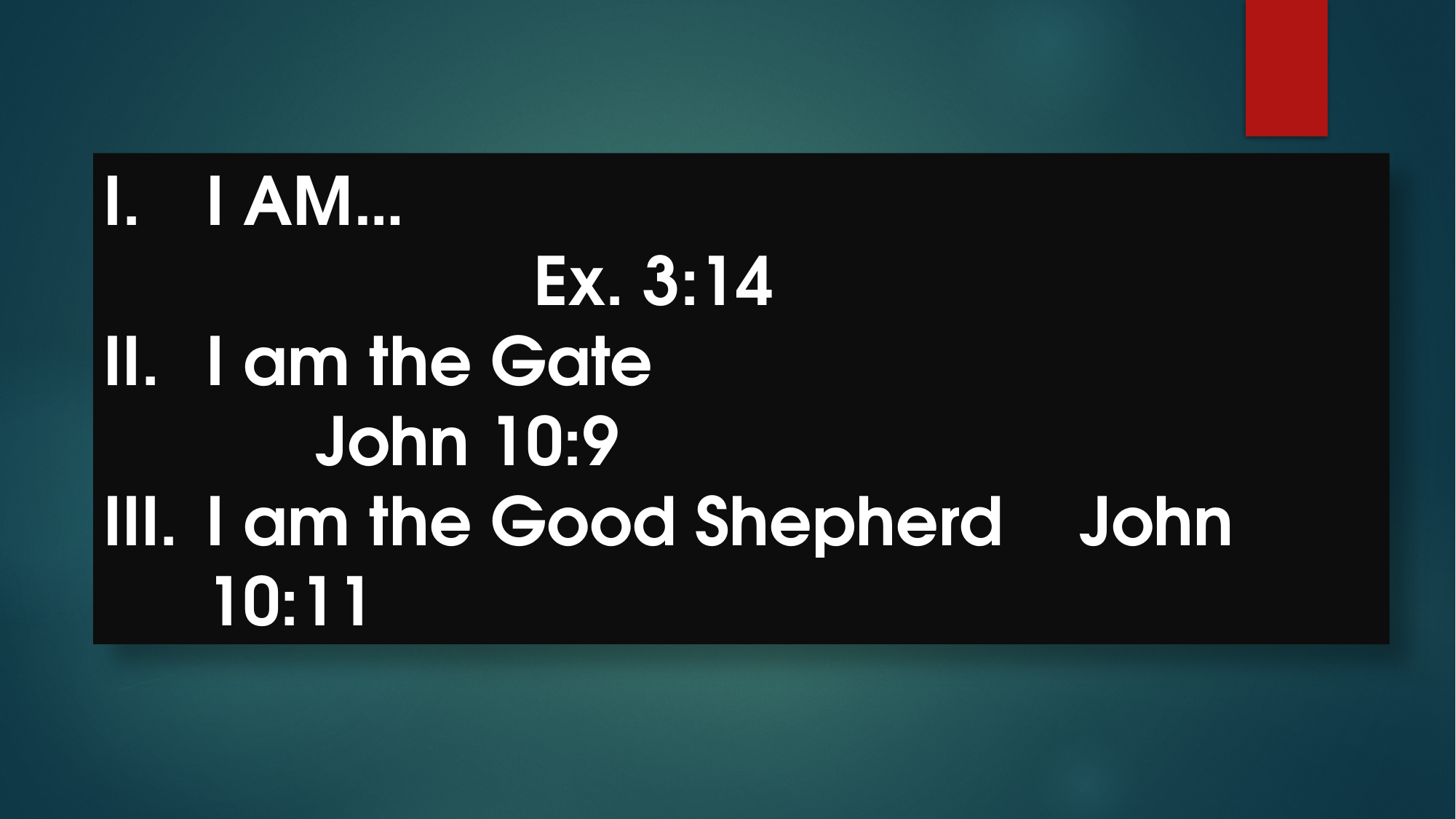

I AM…												Ex. 3:14
I am the Gate							John 10:9
I am the Good Shepherd	John 10:11
#